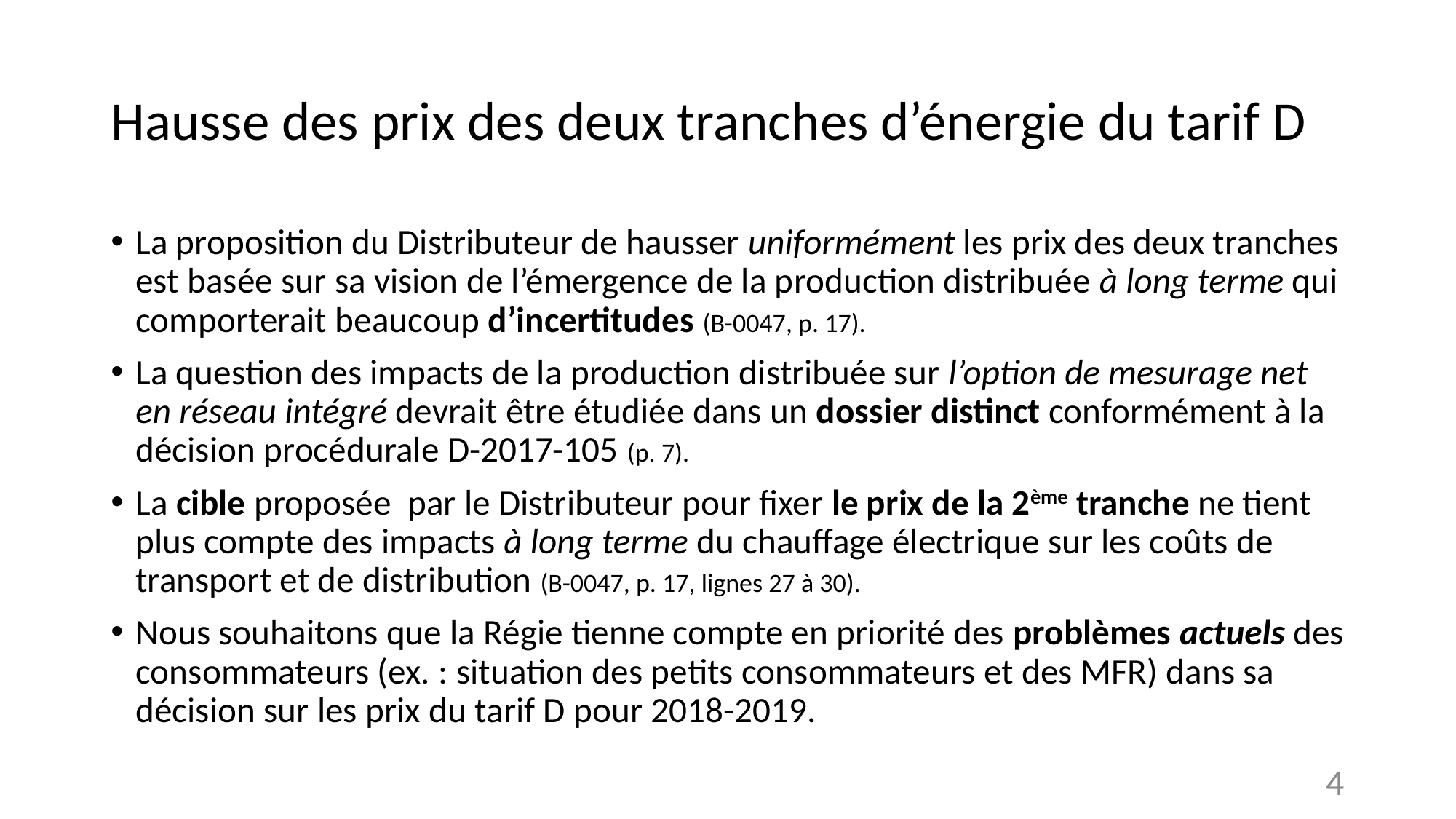

# Hausse des prix des deux tranches d’énergie du tarif D
La proposition du Distributeur de hausser uniformément les prix des deux tranches est basée sur sa vision de l’émergence de la production distribuée à long terme qui comporterait beaucoup d’incertitudes (B-0047, p. 17).
La question des impacts de la production distribuée sur l’option de mesurage net en réseau intégré devrait être étudiée dans un dossier distinct conformément à la décision procédurale D-2017-105 (p. 7).
La cible proposée  par le Distributeur pour fixer le prix de la 2ème tranche ne tient plus compte des impacts à long terme du chauffage électrique sur les coûts de transport et de distribution (B-0047, p. 17, lignes 27 à 30).
Nous souhaitons que la Régie tienne compte en priorité des problèmes actuels des consommateurs (ex. : situation des petits consommateurs et des MFR) dans sa décision sur les prix du tarif D pour 2018-2019.

4